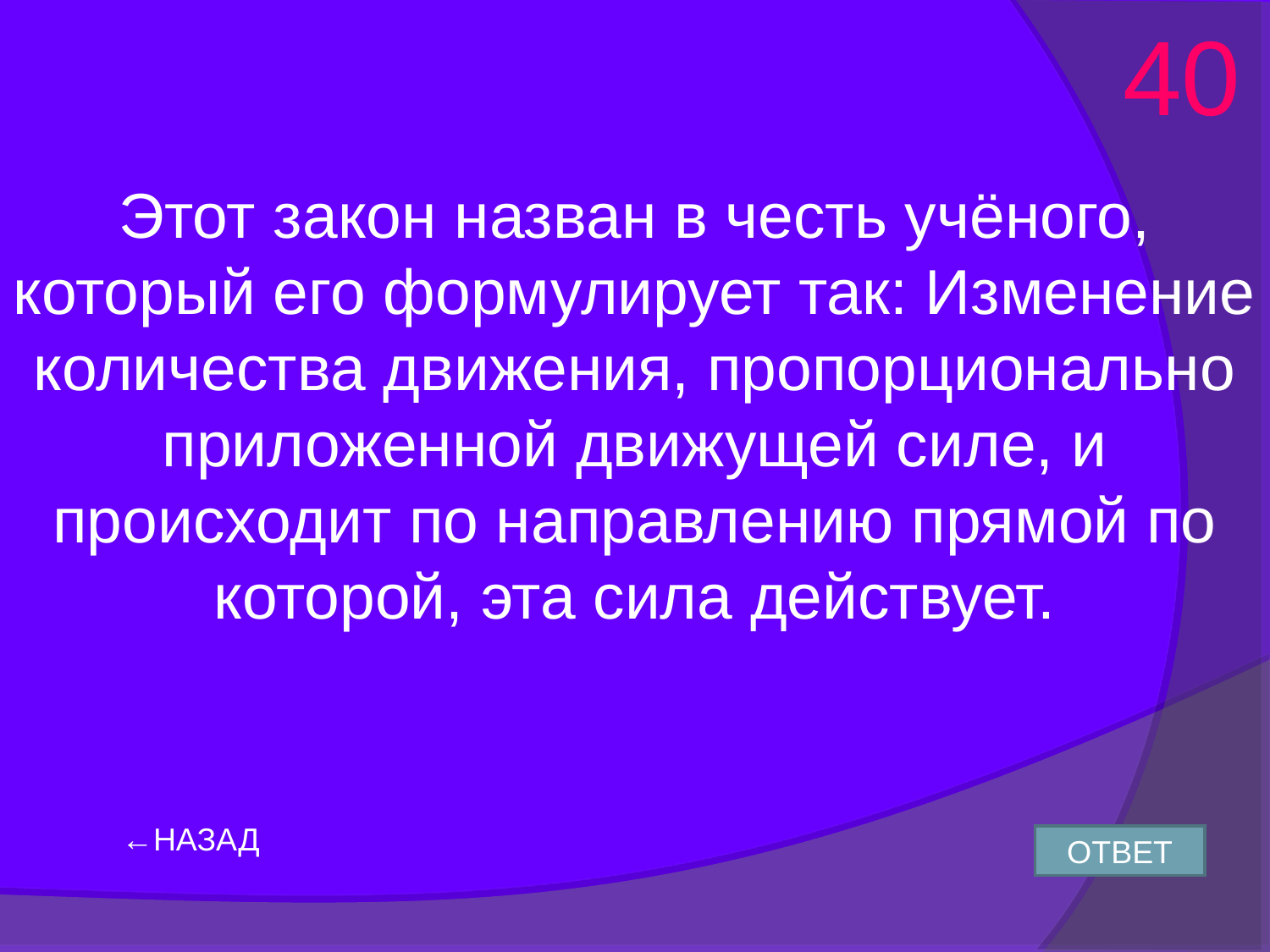

40
Этот закон назван в честь учёного, который его формулирует так: Изменение количества движения, пропорционально приложенной движущей силе, и происходит по направлению прямой по которой, эта сила действует.
←НАЗАД
ОТВЕТ